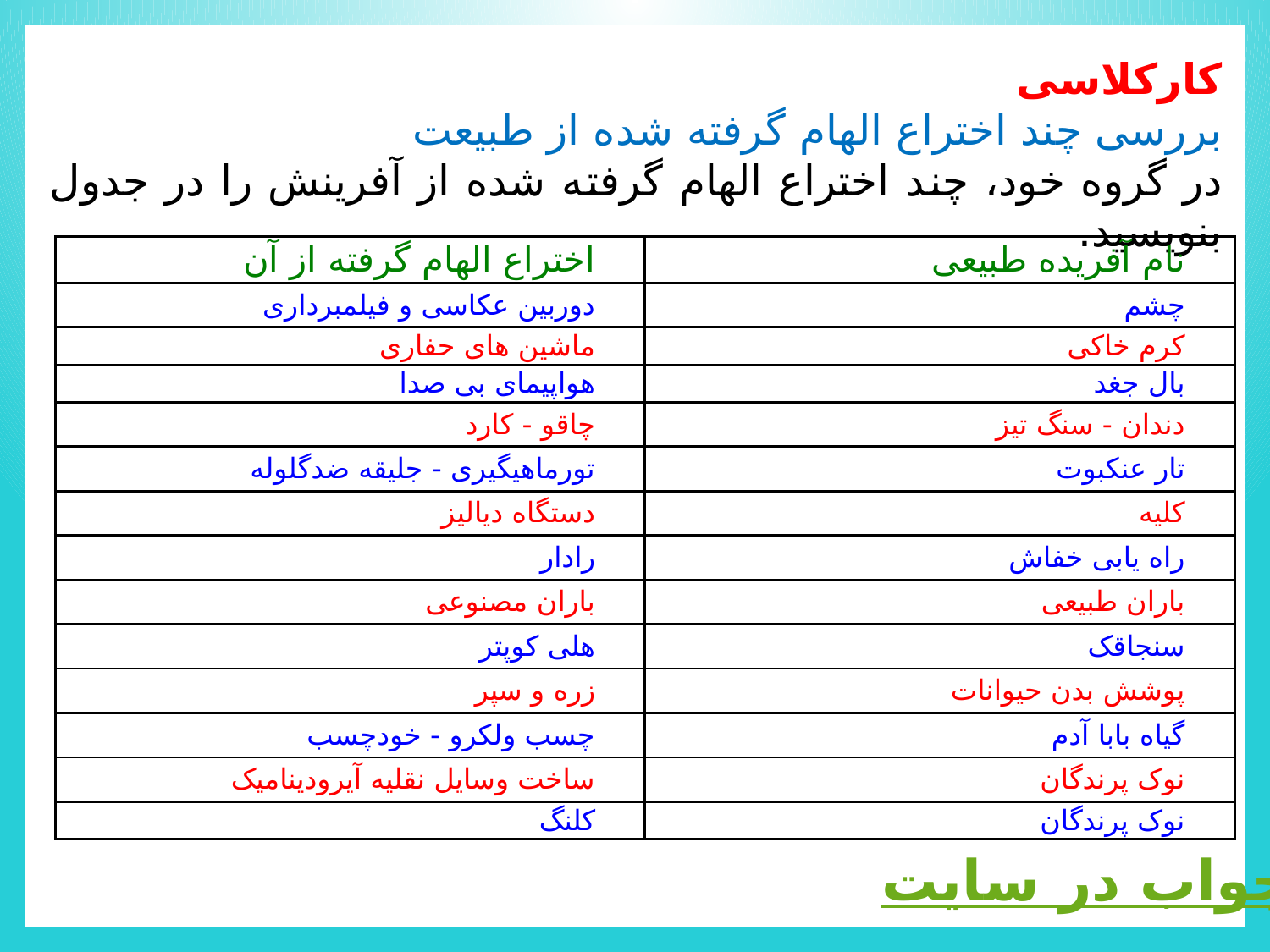

کارکلاسی
بررسی چند اختراع الهام گرفته شده از طبیعت
در گروه خود، چند اختراع الهام گرفته شده از آفرینش را در جدول بنویسید.
| اختراع الهام گرفته از آن | نام آفریده طبیعی |
| --- | --- |
| دوربین عکاسی و فیلمبرداری | چشم |
| ماشین های حفاری | کرم خاکی |
| هواپیمای بی صدا | بال جغد |
| چاقو - کارد | دندان - سنگ تیز |
| تورماهیگیری - جلیقه ضدگلوله | تار عنکبوت |
| دستگاه دیالیز | کلیه |
| رادار | راه یابی خفاش |
| باران مصنوعی | باران طبیعی |
| هلی کوپتر | سنجاقک |
| زره و سپر | پوشش بدن حیوانات |
| چسب ولکرو - خودچسب | گیاه بابا آدم |
| ساخت وسایل نقلیه آیرودینامیک | نوک پرندگان |
| کلنگ | نوک پرندگان |
جواب در سایت